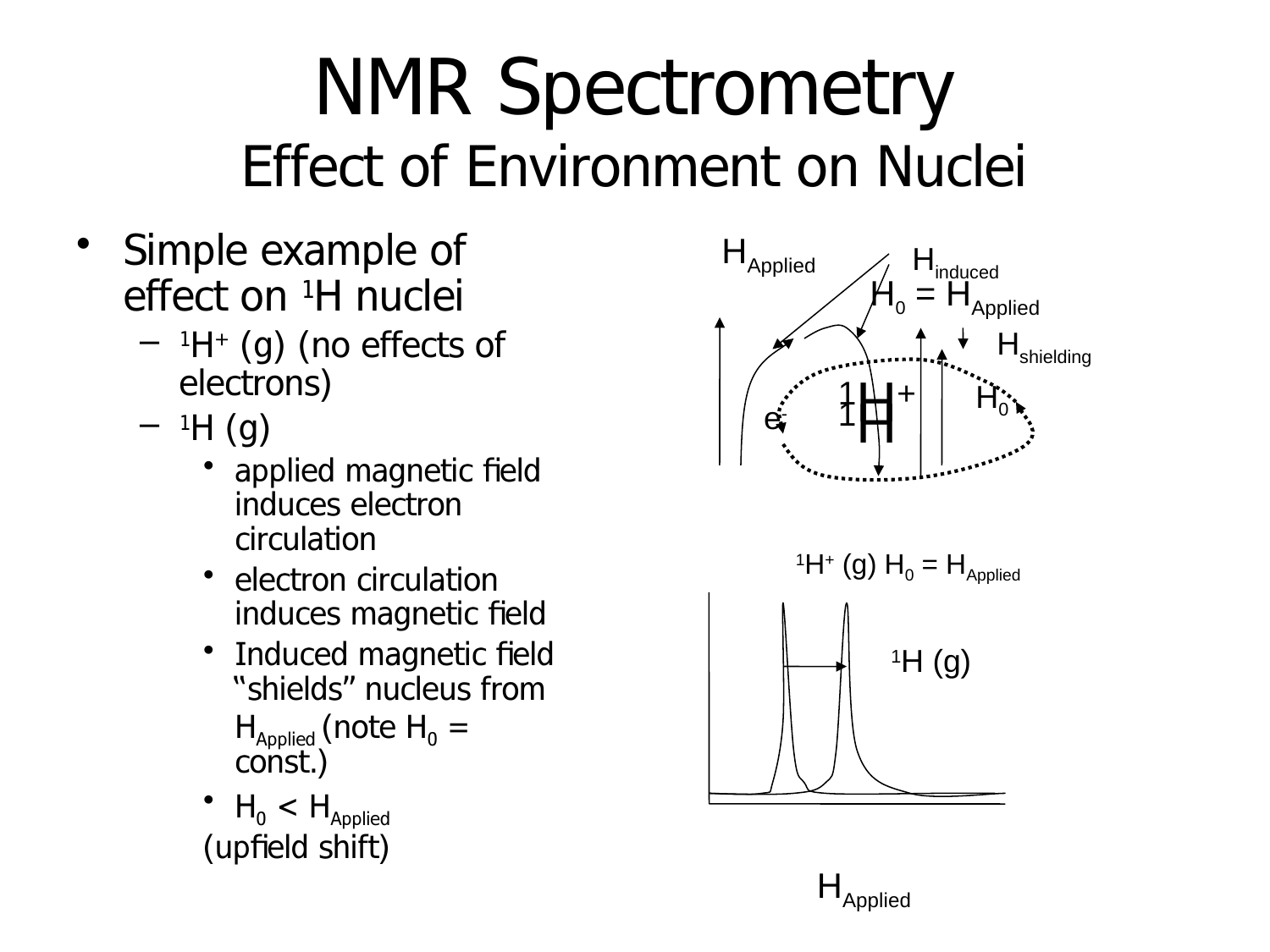

# NMR Spectrometry Effect of Environment on Nuclei
Simple example of effect on 1H nuclei
1H+ (g) (no effects of electrons)
1H (g)
applied magnetic field induces electron circulation
electron circulation induces magnetic field
Induced magnetic field “shields” nucleus from HApplied (note H0 = const.)
H0 < HApplied
(upfield shift)
HApplied
Hinduced

H0 = HApplied

Hshielding

1H+
H0
1H
e-

1H+ (g) H0 = HApplied

1H (g)

HApplied